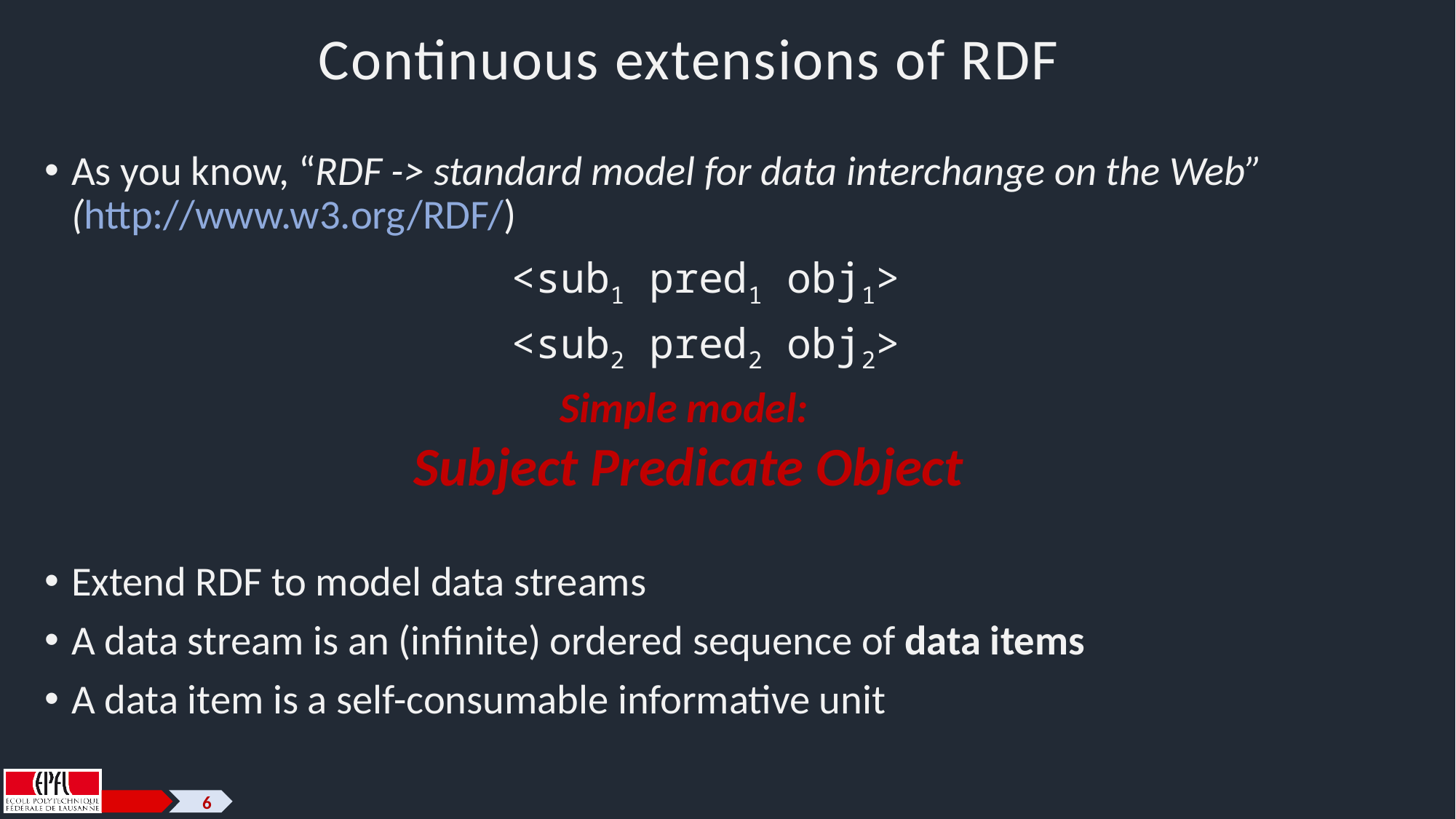

# Continuous extensions of RDF
As you know, “RDF -> standard model for data interchange on the Web” (http://www.w3.org/RDF/)
<sub1 pred1 obj1>
<sub2 pred2 obj2>

Extend RDF to model data streams
A data stream is an (infinite) ordered sequence of data items
A data item is a self-consumable informative unit
Simple model:
Subject Predicate Object
6